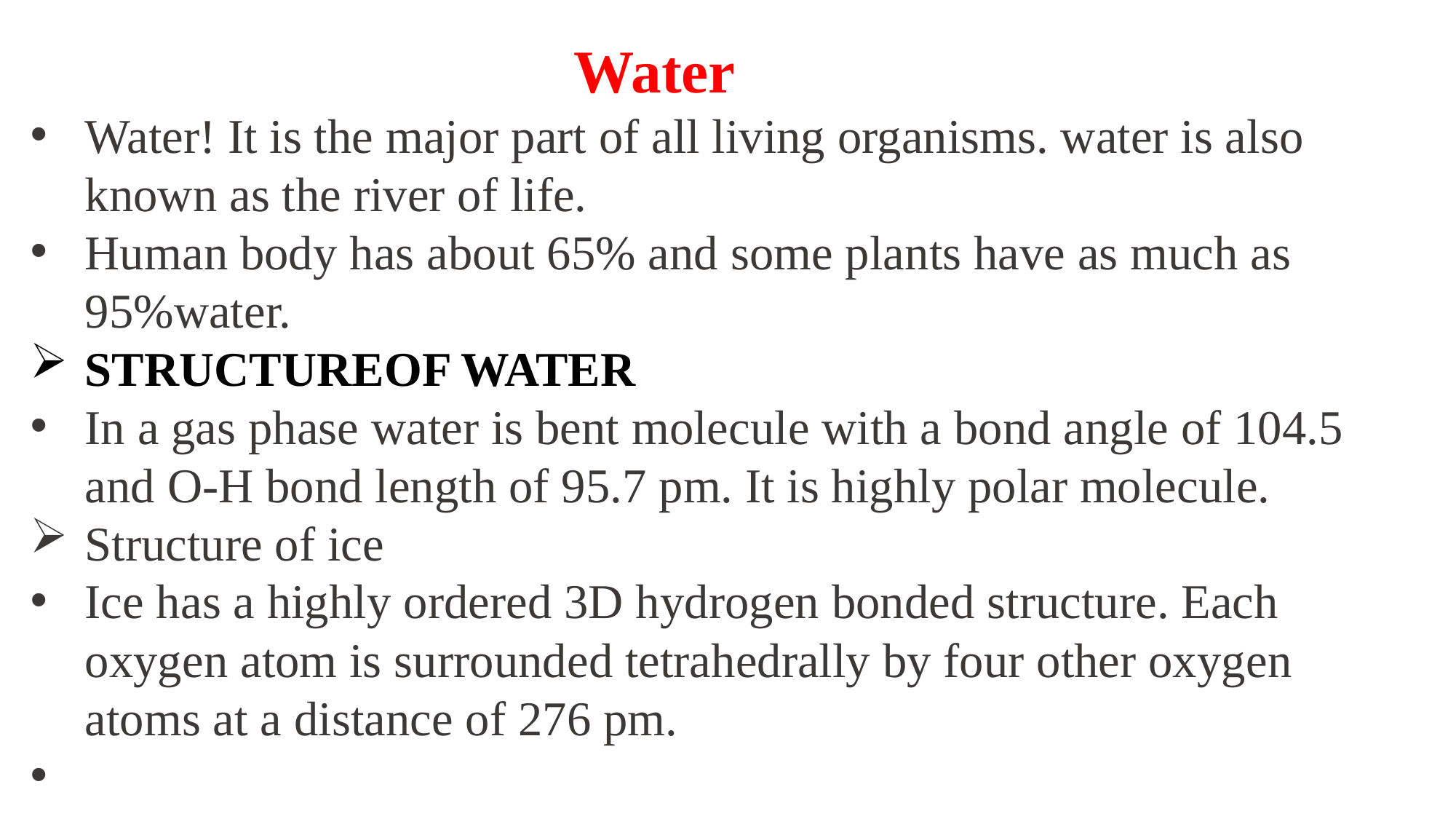

Water
Water! It is the major part of all living organisms. water is also known as the river of life.
Human body has about 65% and some plants have as much as 95%water.
STRUCTUREOF WATER
In a gas phase water is bent molecule with a bond angle of 104.5 and O-H bond length of 95.7 pm. It is highly polar molecule.
Structure of ice
Ice has a highly ordered 3D hydrogen bonded structure. Each oxygen atom is surrounded tetrahedrally by four other oxygen atoms at a distance of 276 pm.